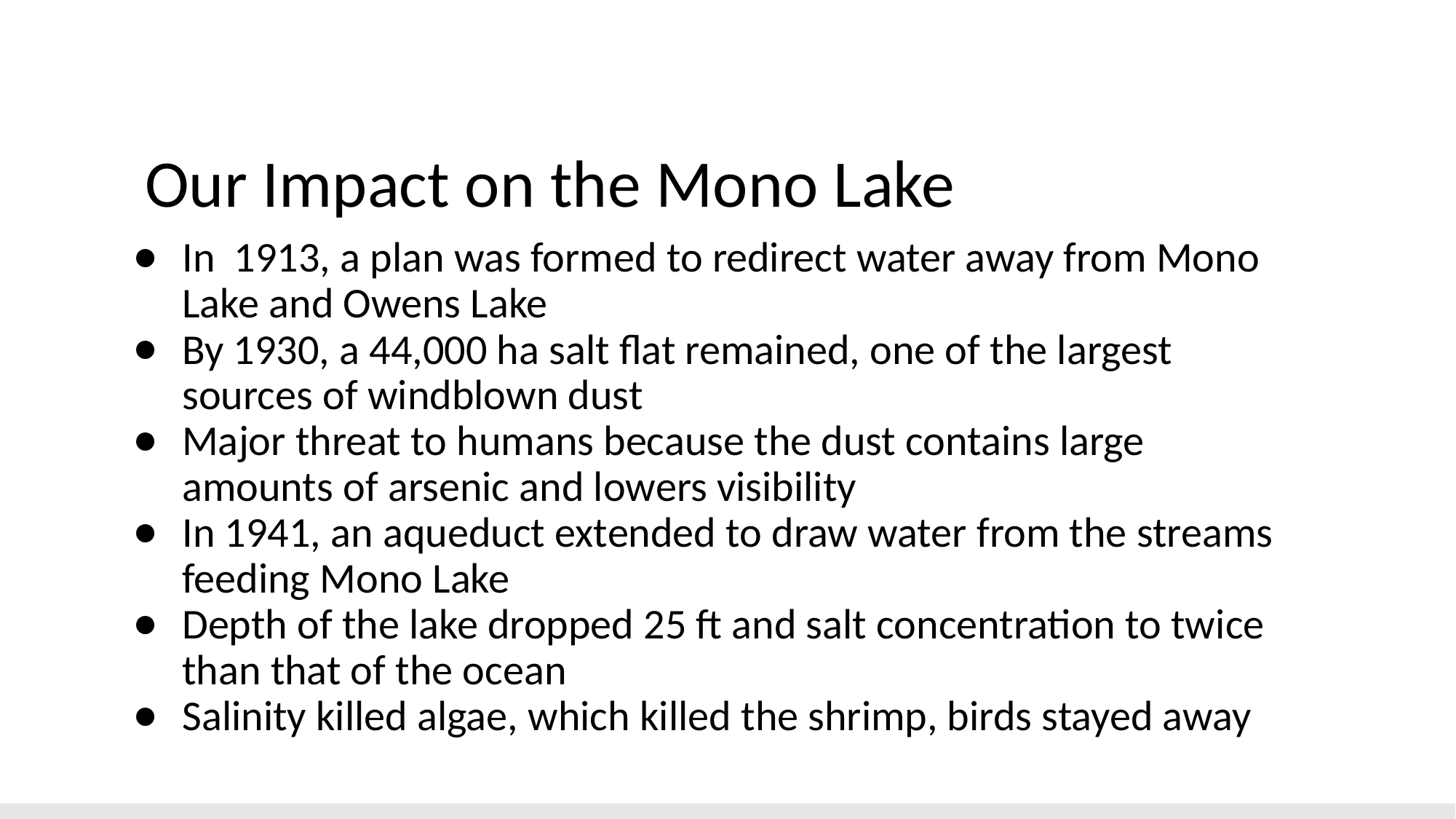

# Our Impact on the Mono Lake
In  1913, a plan was formed to redirect water away from Mono Lake and Owens Lake
By 1930, a 44,000 ha salt flat remained, one of the largest sources of windblown dust
Major threat to humans because the dust contains large amounts of arsenic and lowers visibility
In 1941, an aqueduct extended to draw water from the streams feeding Mono Lake
Depth of the lake dropped 25 ft and salt concentration to twice than that of the ocean
Salinity killed algae, which killed the shrimp, birds stayed away